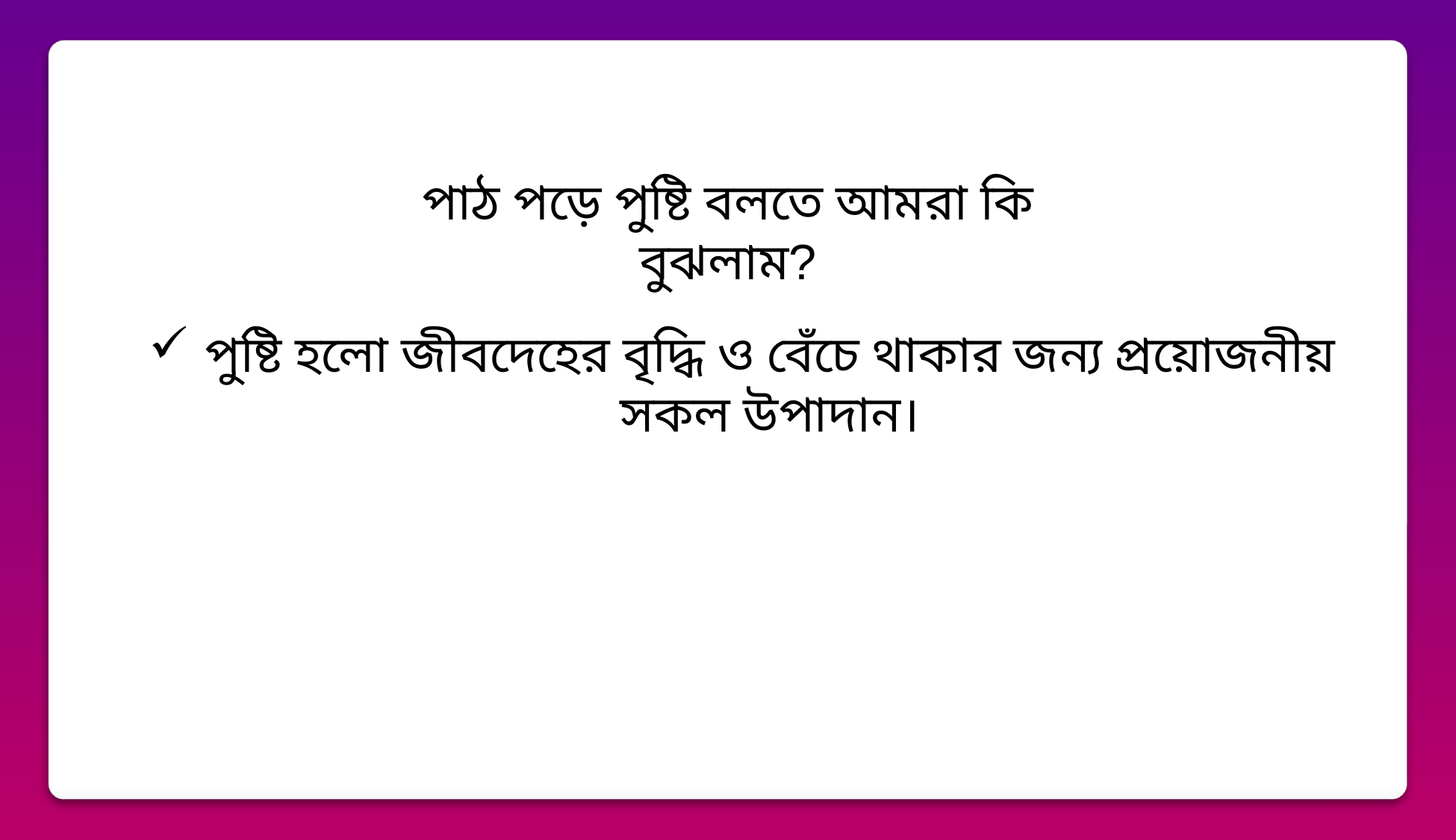

পাঠ পড়ে পুষ্টি বলতে আমরা কি বুঝলাম?
পুষ্টি হলো জীবদেহের বৃদ্ধি ও বেঁচে থাকার জন্য প্রয়োজনীয় সকল উপাদান।